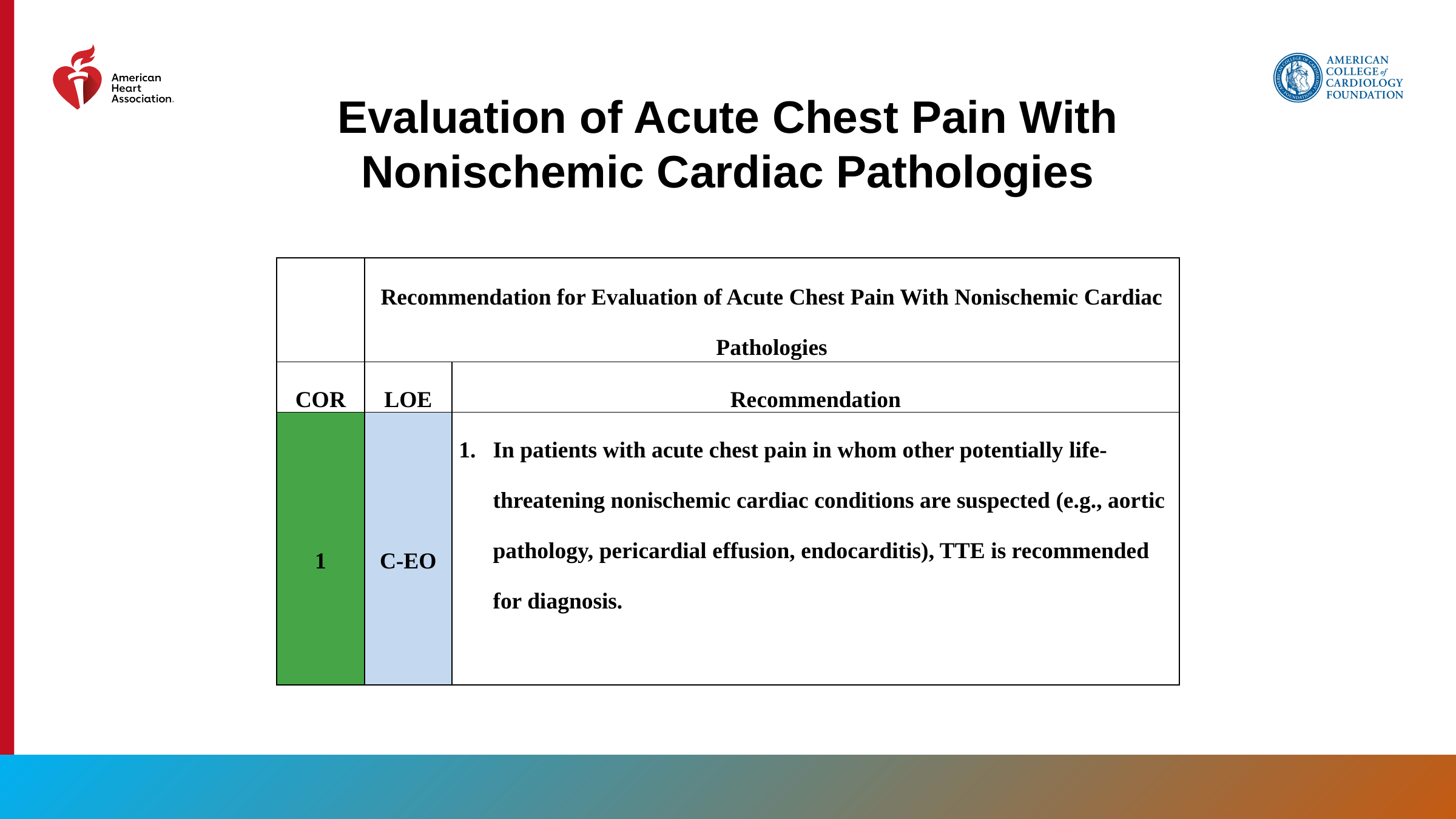

Evaluation of Acute Chest Pain With Nonischemic Cardiac Pathologies
|  | Recommendation for Evaluation of Acute Chest Pain With Nonischemic Cardiac Pathologies |  |
| --- | --- | --- |
| COR | LOE | Recommendation |
| 1 | C-EO | In patients with acute chest pain in whom other potentially life-threatening nonischemic cardiac conditions are suspected (e.g., aortic pathology, pericardial effusion, endocarditis), TTE is recommended for diagnosis. |
75